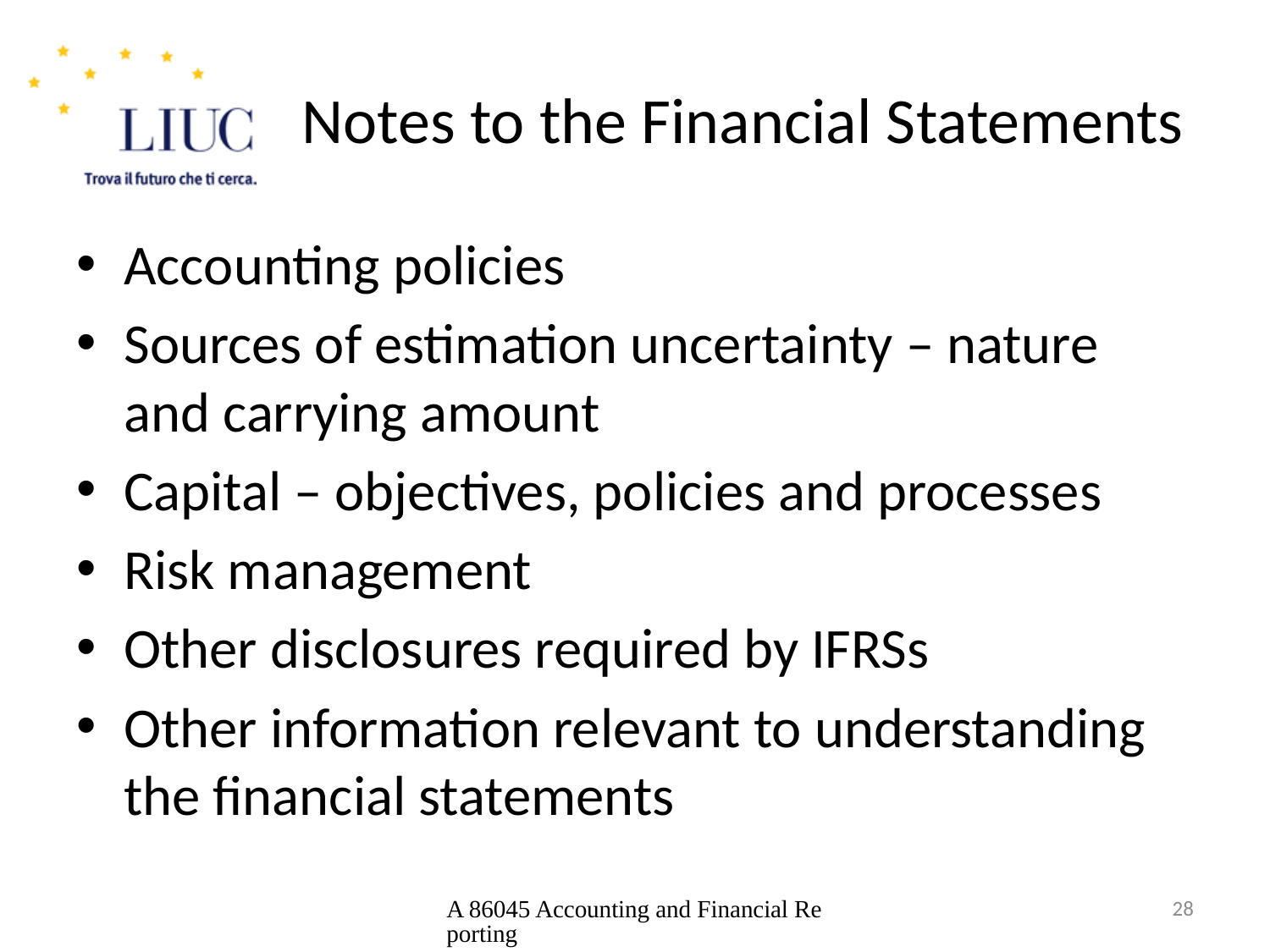

# Notes to the Financial Statements
Accounting policies
Sources of estimation uncertainty – nature and carrying amount
Capital – objectives, policies and processes
Risk management
Other disclosures required by IFRSs
Other information relevant to understanding the financial statements
A 86045 Accounting and Financial Reporting
28